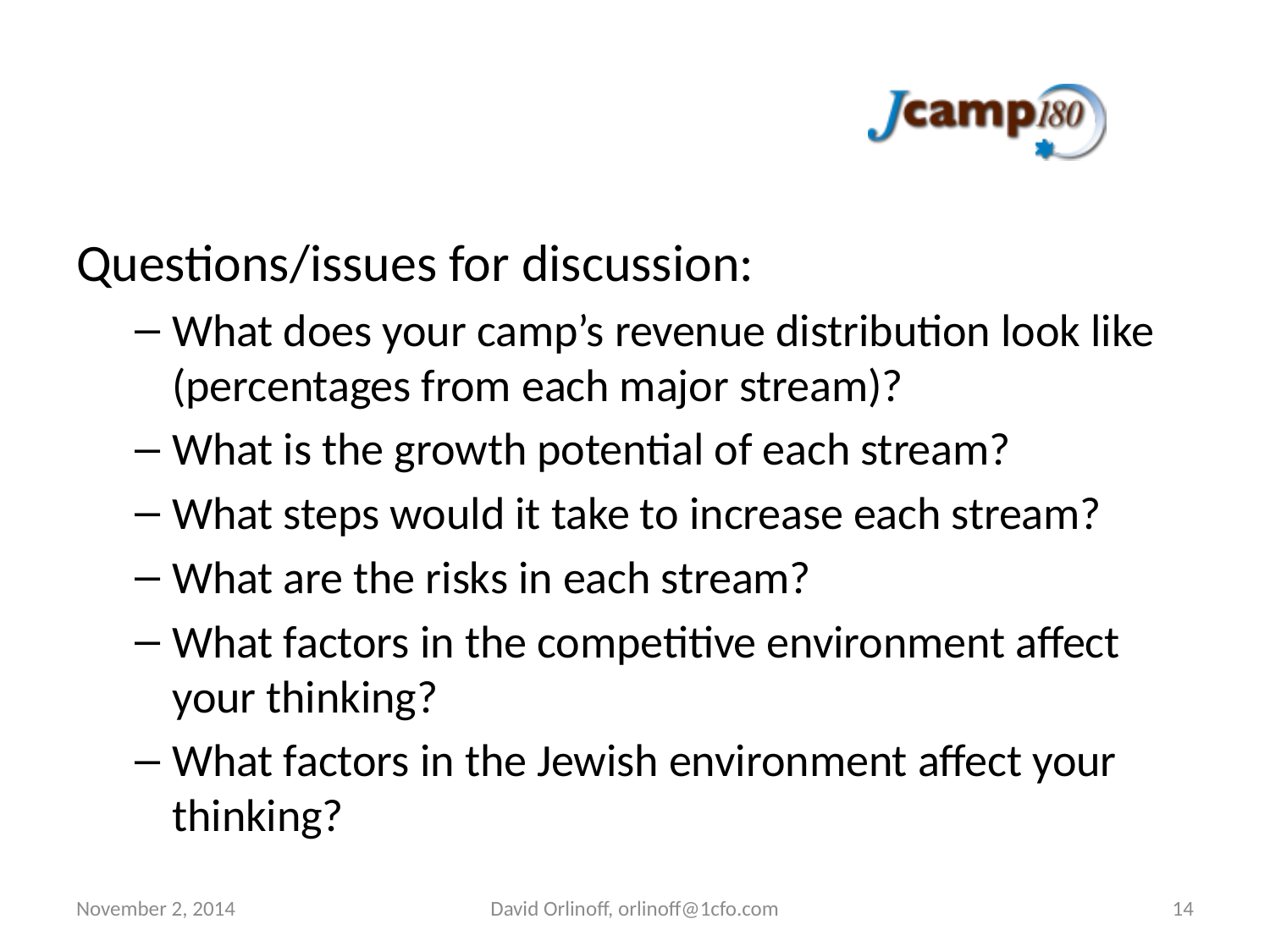

#
Questions/issues for discussion:
What does your camp’s revenue distribution look like (percentages from each major stream)?
What is the growth potential of each stream?
What steps would it take to increase each stream?
What are the risks in each stream?
What factors in the competitive environment affect your thinking?
What factors in the Jewish environment affect your thinking?
November 2, 2014
David Orlinoff, orlinoff@1cfo.com
14